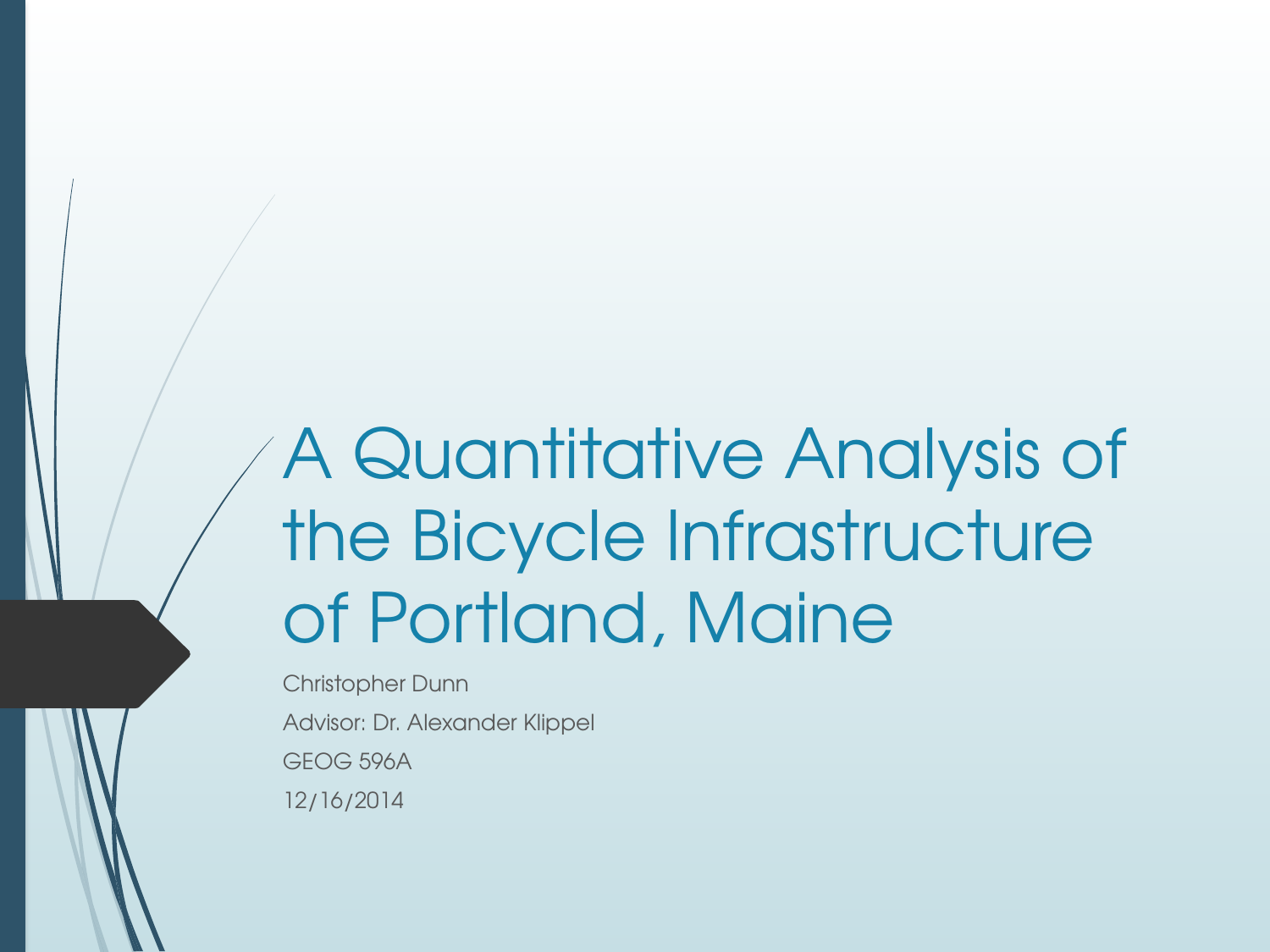

# A Quantitative Analysis of the Bicycle Infrastructure of Portland, Maine
Christopher Dunn
Advisor: Dr. Alexander Klippel
GEOG 596A
12/16/2014